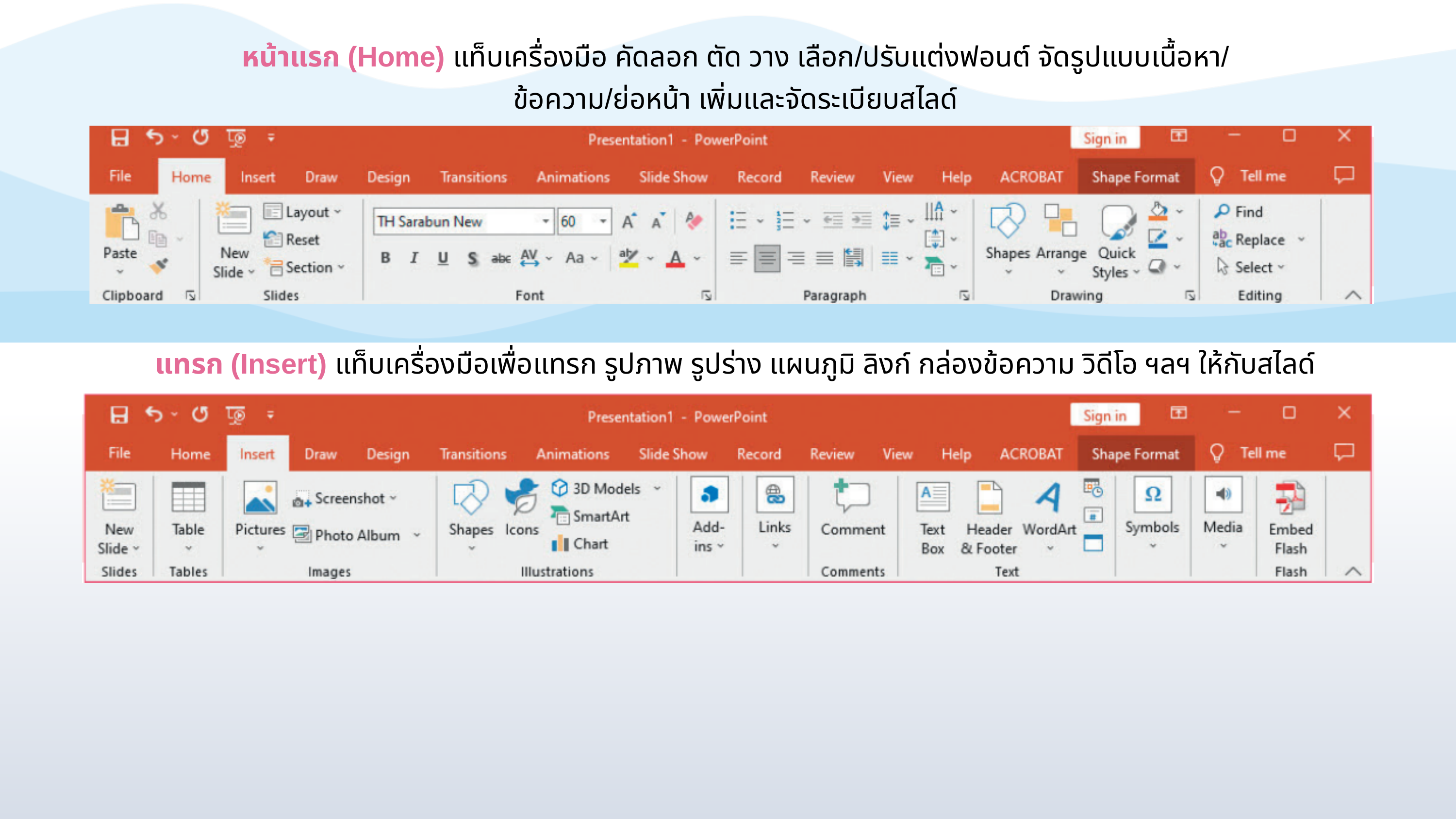

หน้าแรก (Home) แท็บเครื่องมือ คัดลอก ตัด วาง เลือก/ปรับแต่งฟอนต์ จัดรูปแบบเนื้อหา/
ข้อความ/ย่อหน้า เพิ่มและจัดระเบียบสไลด์

แทรก (Insert) แท็บเครื่องมือเพื่อแทรก รูปภาพ รูปร่าง แผนภูมิ ลิงก์ กล่องข้อความ วิดีโอ ฯลฯ ให้กับสไลด์